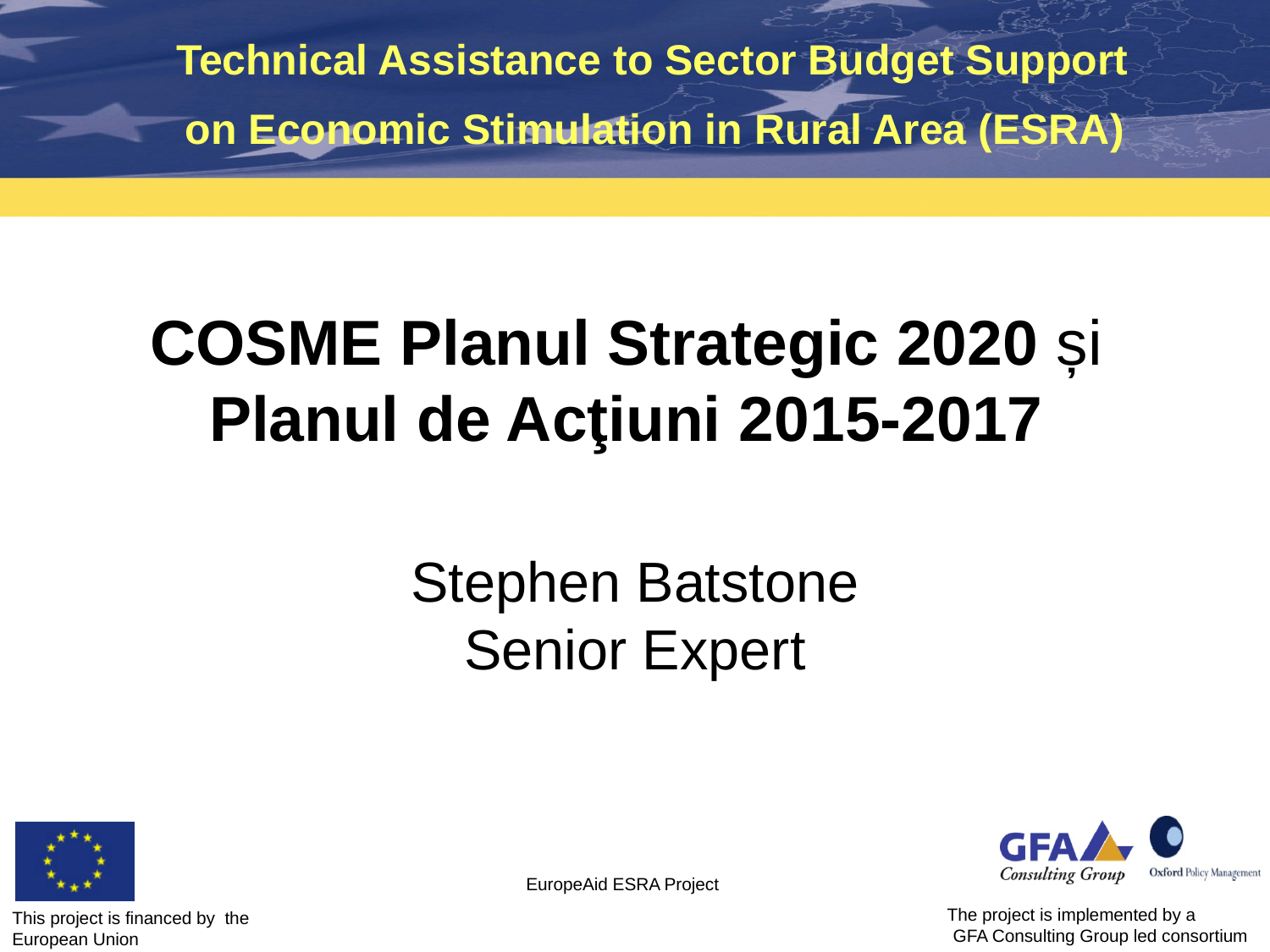

# COSME Planul Strategic 2020 și Planul de Acţiuni 2015-2017
Stephen Batstone
Senior Expert